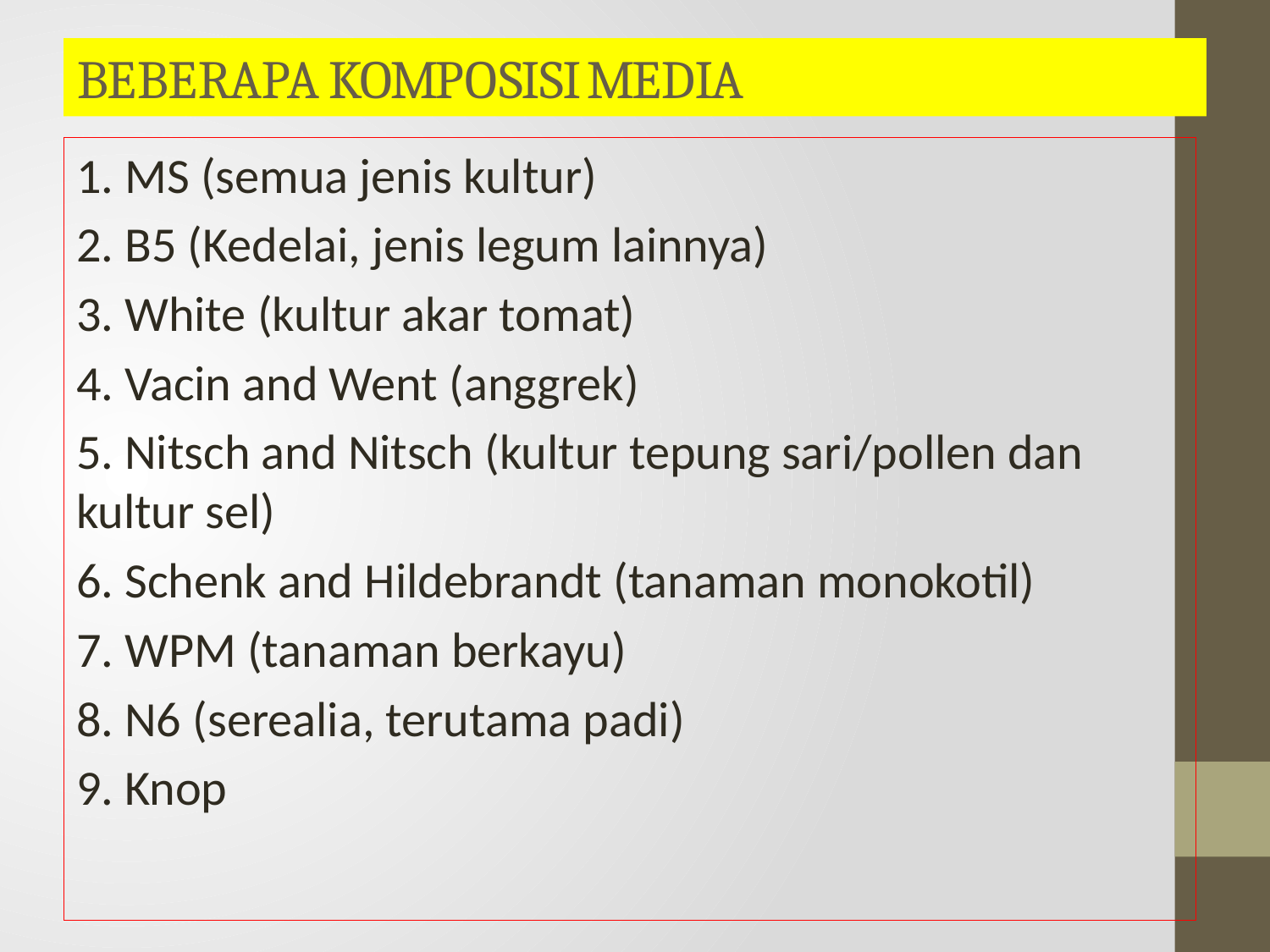

# BEBERAPA KOMPOSISI MEDIA
1. MS (semua jenis kultur)
2. B5 (Kedelai, jenis legum lainnya)
3. White (kultur akar tomat)
4. Vacin and Went (anggrek)
5. Nitsch and Nitsch (kultur tepung sari/pollen dan kultur sel)
6. Schenk and Hildebrandt (tanaman monokotil)
7. WPM (tanaman berkayu)
8. N6 (serealia, terutama padi)
9. Knop